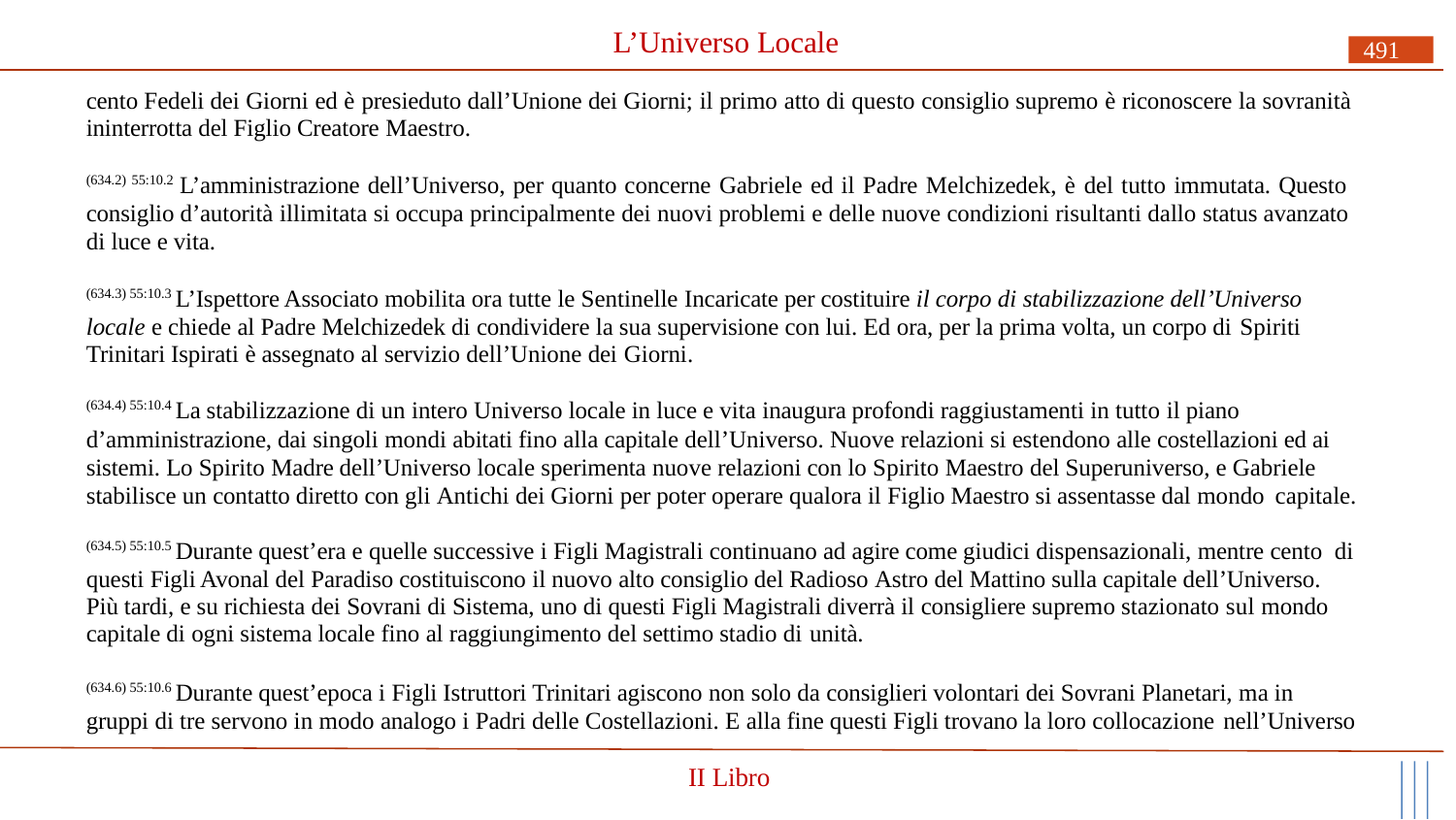

# L’Universo Locale
491

cento Fedeli dei Giorni ed è presieduto dall’Unione dei Giorni; il primo atto di questo consiglio supremo è riconoscere la sovranità  ininterrotta del Figlio Creatore Maestro.

(634.2) 55:10.2 L’amministrazione dell’Universo, per quanto concerne Gabriele ed il Padre Melchizedek, è del tutto immutata. Questo  consiglio d’autorità illimitata si occupa principalmente dei nuovi problemi e delle nuove condizioni risultanti dallo status avanzato  di luce e vita.

(634.3) 55:10.3 L’Ispettore Associato mobilita ora tutte le Sentinelle Incaricate per costituire il corpo di stabilizzazione dell’Universo  locale e chiede al Padre Melchizedek di condividere la sua supervisione con lui. Ed ora, per la prima volta, un corpo di Spiriti
Trinitari Ispirati è assegnato al servizio dell’Unione dei Giorni.

(634.4) 55:10.4 La stabilizzazione di un intero Universo locale in luce e vita inaugura profondi raggiustamenti in tutto il piano
d’amministrazione, dai singoli mondi abitati fino alla capitale dell’Universo. Nuove relazioni si estendono alle costellazioni ed ai  sistemi. Lo Spirito Madre dell’Universo locale sperimenta nuove relazioni con lo Spirito Maestro del Superuniverso, e Gabriele  stabilisce un contatto diretto con gli Antichi dei Giorni per poter operare qualora il Figlio Maestro si assentasse dal mondo capitale.

(634.5) 55:10.5 Durante quest’era e quelle successive i Figli Magistrali continuano ad agire come giudici dispensazionali, mentre cento  di questi Figli Avonal del Paradiso costituiscono il nuovo alto consiglio del Radioso Astro del Mattino sulla capitale dell’Universo.  Più tardi, e su richiesta dei Sovrani di Sistema, uno di questi Figli Magistrali diverrà il consigliere supremo stazionato sul mondo  capitale di ogni sistema locale fino al raggiungimento del settimo stadio di unità.

(634.6) 55:10.6 Durante quest’epoca i Figli Istruttori Trinitari agiscono non solo da consiglieri volontari dei Sovrani Planetari, ma in  gruppi di tre servono in modo analogo i Padri delle Costellazioni. E alla fine questi Figli trovano la loro collocazione nell’Universo

II Libro